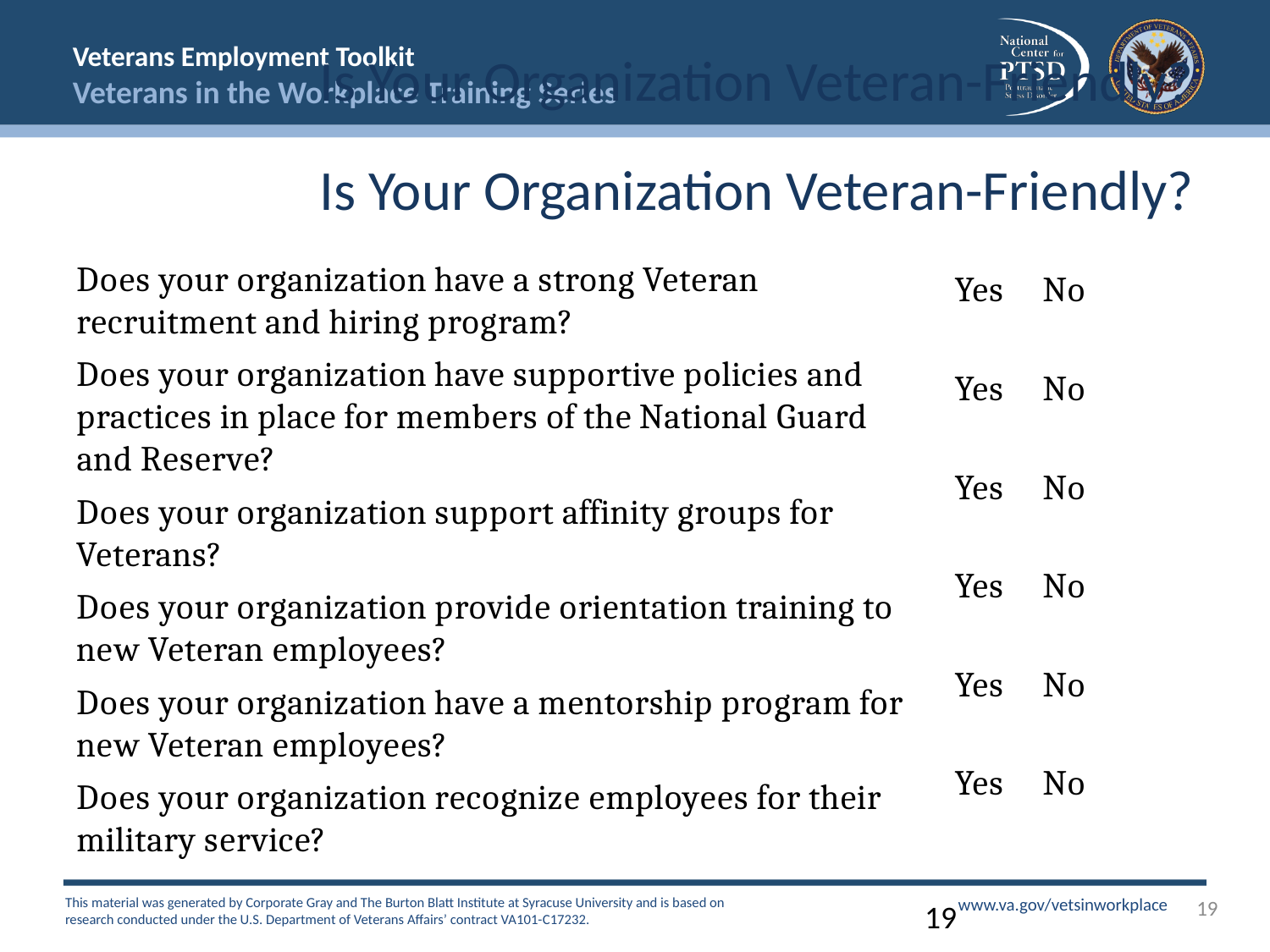

# Is Your Organization Veteran-Friendly?
Is Your Organization Veteran-Friendly?
Does your organization have a strong Veteran recruitment and hiring program?
Does your organization have supportive policies and practices in place for members of the National Guard and Reserve?
Does your organization support affinity groups for Veterans?
Does your organization provide orientation training to new Veteran employees?
Does your organization have a mentorship program for new Veteran employees?
Does your organization recognize employees for their military service?
Yes     No

Yes     No

Yes     No

Yes     No

Yes     No

Yes     No

19